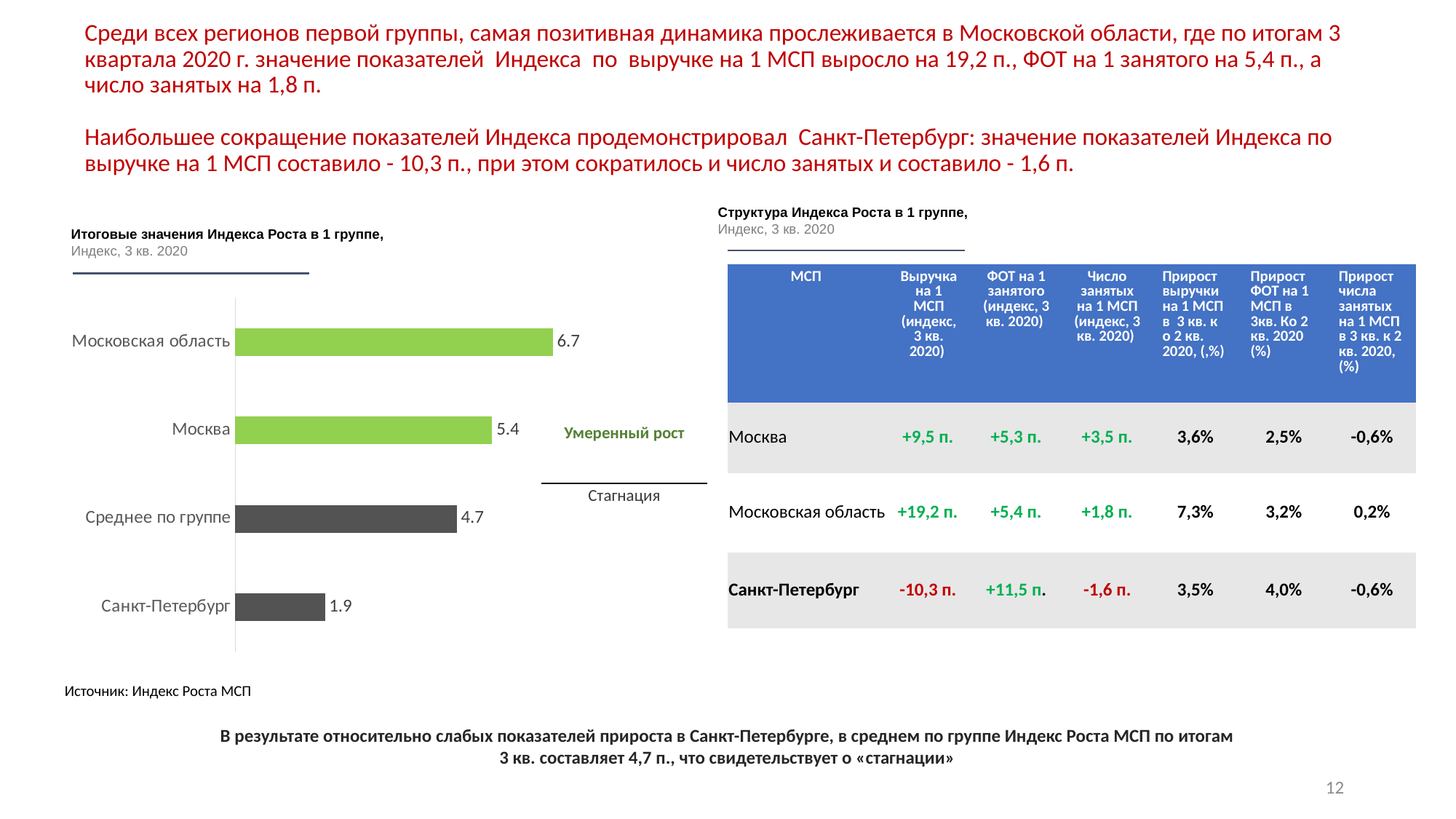

# Среди всех регионов первой группы, самая позитивная динамика прослеживается в Московской области, где по итогам 3 квартала 2020 г. значение показателей  Индекса  по  выручке на 1 МСП выросло на 19,2 п., ФОТ на 1 занятого на 5,4 п., а число занятых на 1,8 п. Наибольшее сокращение показателей Индекса продемонстрировал  Санкт-Петербург: значение показателей Индекса по выручке на 1 МСП составило - 10,3 п., при этом сократилось и число занятых и составило - 1,6 п.
Структура Индекса Роста в 1 группе,
Индекс, 3 кв. 2020

### Chart

| Category | Итоговые значения Индекса Роста (1-3 квартал 2020 г.) |
|---|---|
| Санкт-Петербург | 1.89388892 |
| Среднее по группе | 4.67271579 |
| Москва | 5.42357739 |
| Московская область | 6.70068104 |
Итоговые значения Индекса Роста в 1 группе,
Индекс, 3 кв. 2020
| МСП | Выручка на 1 МСП (индекс, 3 кв. 2020) | ФОТ на 1 занятого (индекс, 3 кв. 2020) | Число занятых на 1 МСП (индекс, 3 кв. 2020) | Прирост выручки на 1 МСП в 3 кв. к о 2 кв. 2020, (,%) | Прирост ФОТ на 1 МСП в 3кв. Ко 2 кв. 2020 (%) | Прирост числа занятых на 1 МСП в 3 кв. к 2 кв. 2020, (%) |
| --- | --- | --- | --- | --- | --- | --- |
| Москва | +9,5 п. | +5,3 п. | +3,5 п. | 3,6% | 2,5% | -0,6% |
| Московская область | +19,2 п. | +5,4 п. | +1,8 п. | 7,3% | 3,2% | 0,2% |
| Санкт-Петербург | -10,3 п. | +11,5 п. | -1,6 п. | 3,5% | 4,0% | -0,6% |
| Умеренный рост |
| --- |
| Стагнация |
Источник: Индекс Роста МСП
В результате относительно слабых показателей прироста в Санкт-Петербурге, в среднем по группе Индекс Роста МСП по итогам 3 кв. составляет 4,7 п., что свидетельствует о «стагнации»
12